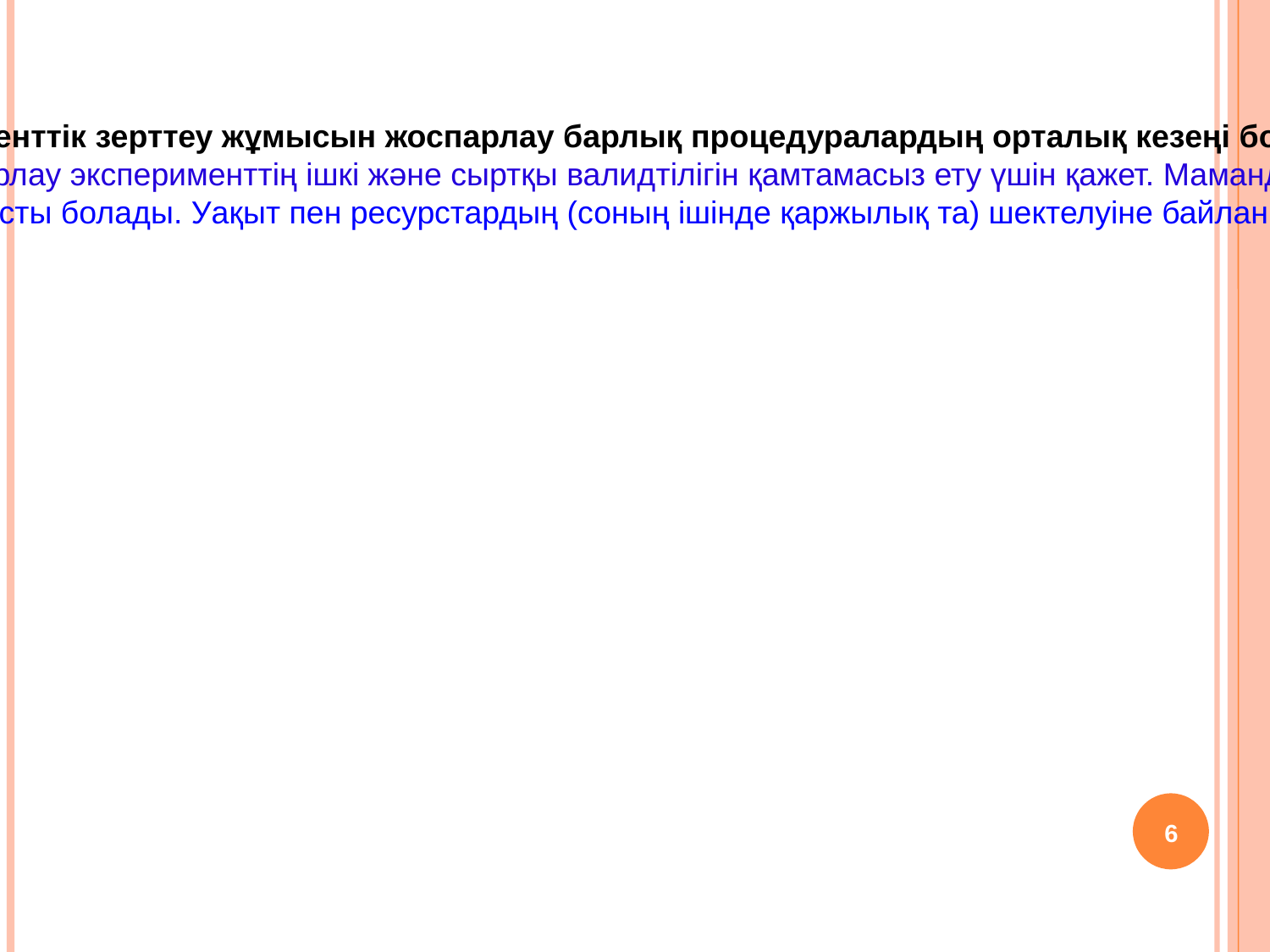

5-кезең. Эксперименттік зерттеу жұмысын жоспарлау барлық процедуралардың орталық кезеңі болып табылады.
 Ең алдымен тәуелді ауыспалыға әсер ете алатын сыртқы ауыспалыларды бөлу керек. Жоспарлау эксперименттің ішкі және сыртқы валидтілігін қамтамасыз ету үшін қажет. Мамандар сыртқы ауыспалыларды бақылауға арналған көпетген техникалық құралдарды ұсынады.
Келесі қадам эксперименттік жоспар таңдау болып келеді. Қайсы жоспар жақсырақ? Бұл сұраққа жауап эксперименттік гипотезаға, эксперимент барысында сіз қанша ауыспалыны қадағалауыңыз қажеттігіне, зерттеу жұмысын жүргізу үшін ситуация  қандай мүмкіндік беретініне, т.с.с. байланысты болады. Уақыт пен ресурстардың (соның ішінде қаржылық та) шектелуіне байланысты негізінен максималды түрде қарапайым экперименттік жоспарларды таңдайды. Бірнеше тәуелсіз ауыспалыларды қадағалауды қажет ететін және көптеген қосымша ауыспалыларады тіркейтін күрделі гипотезаларды тексеру үшін осыған сәйкес күрделенген жоспарларды қолданады.

6